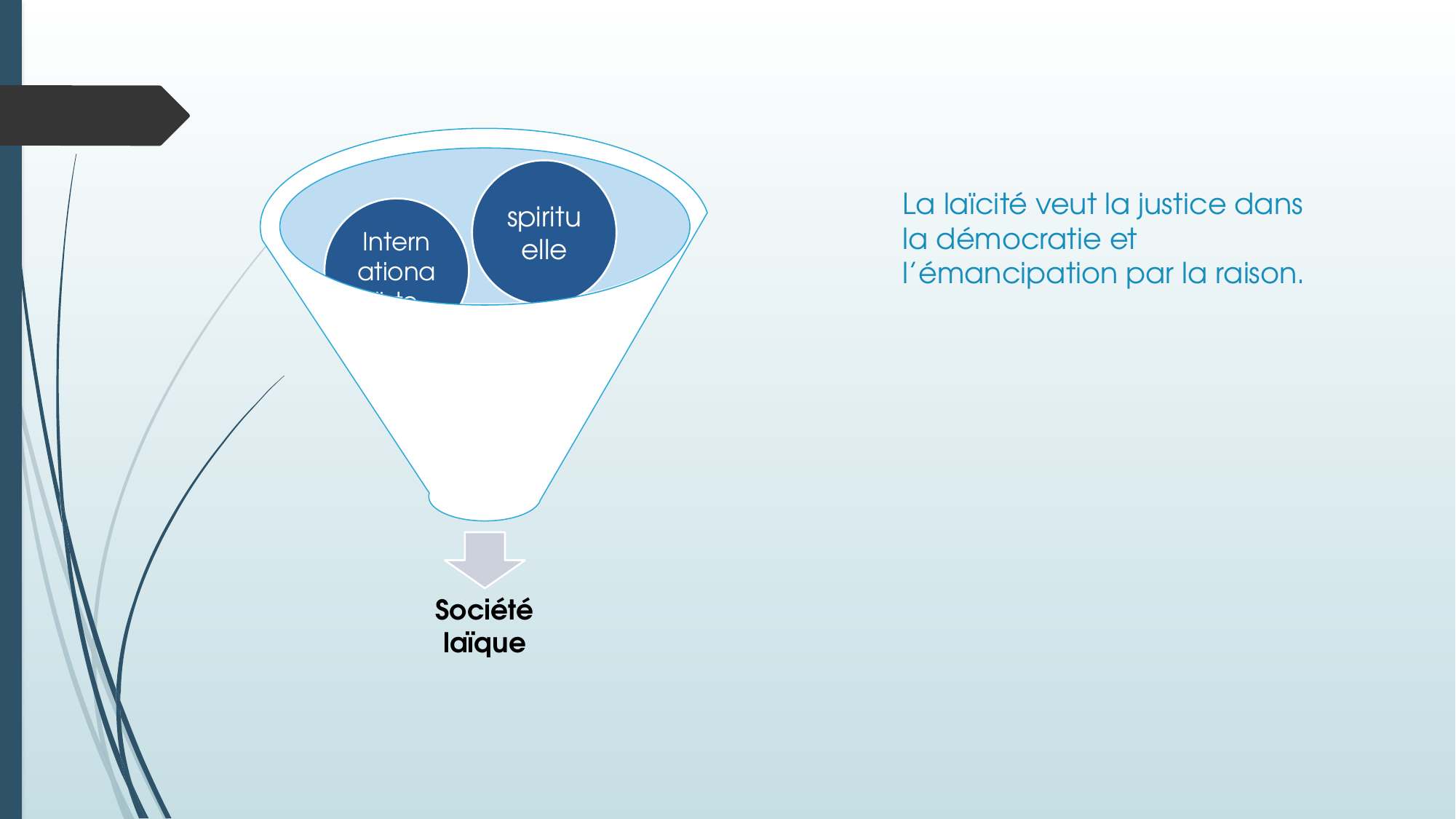

spirituelle
Internationaliste
universaliste
Société
laïque
# La laïcité veut la justice dans la démocratie et l’émancipation par la raison.